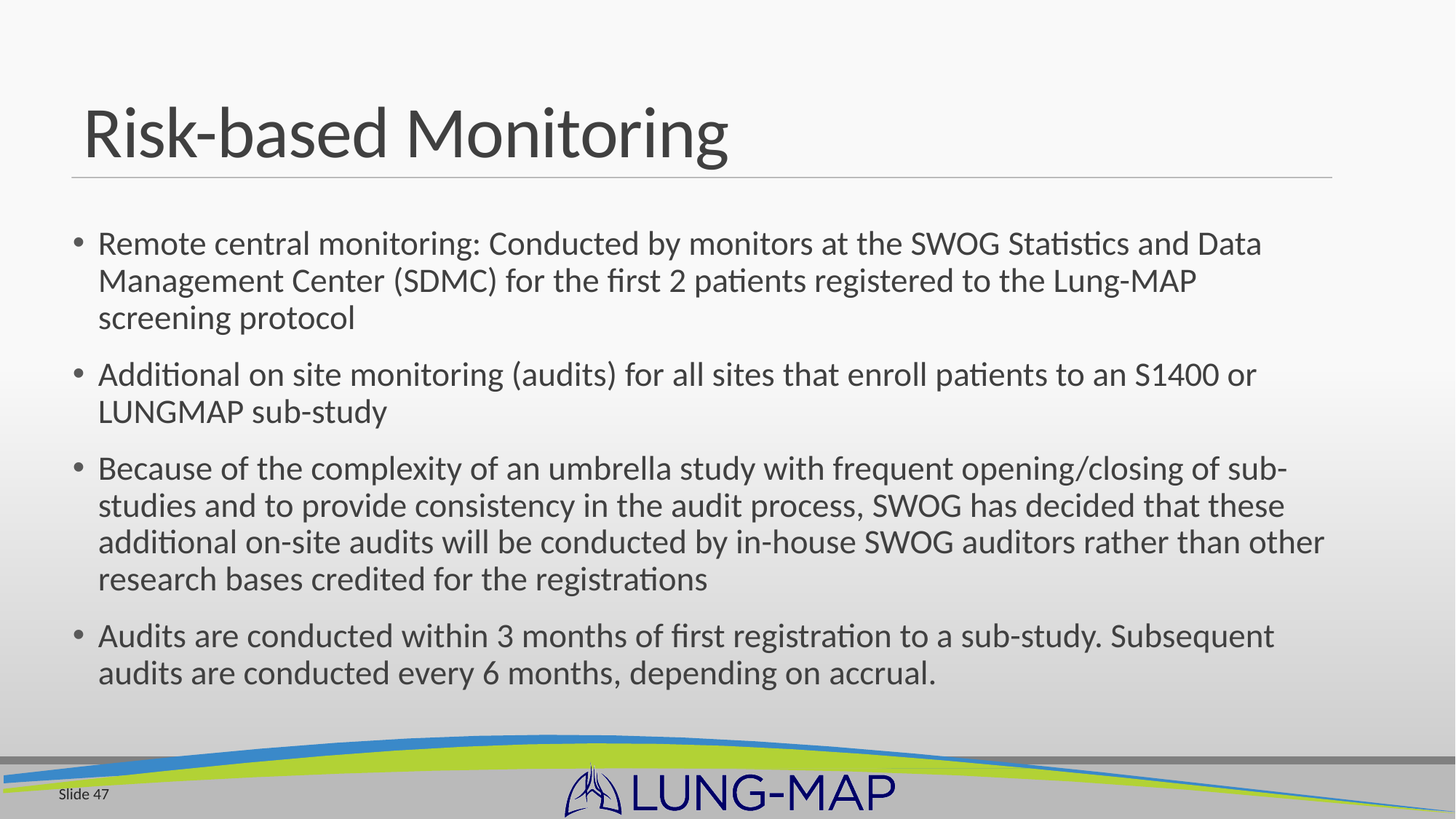

# Risk-based Monitoring
Remote central monitoring: Conducted by monitors at the SWOG Statistics and Data Management Center (SDMC) for the first 2 patients registered to the Lung-MAP screening protocol
Additional on site monitoring (audits) for all sites that enroll patients to an S1400 or LUNGMAP sub-study
Because of the complexity of an umbrella study with frequent opening/closing of sub-studies and to provide consistency in the audit process, SWOG has decided that these additional on-site audits will be conducted by in-house SWOG auditors rather than other research bases credited for the registrations
Audits are conducted within 3 months of first registration to a sub-study. Subsequent audits are conducted every 6 months, depending on accrual.

Slide 47